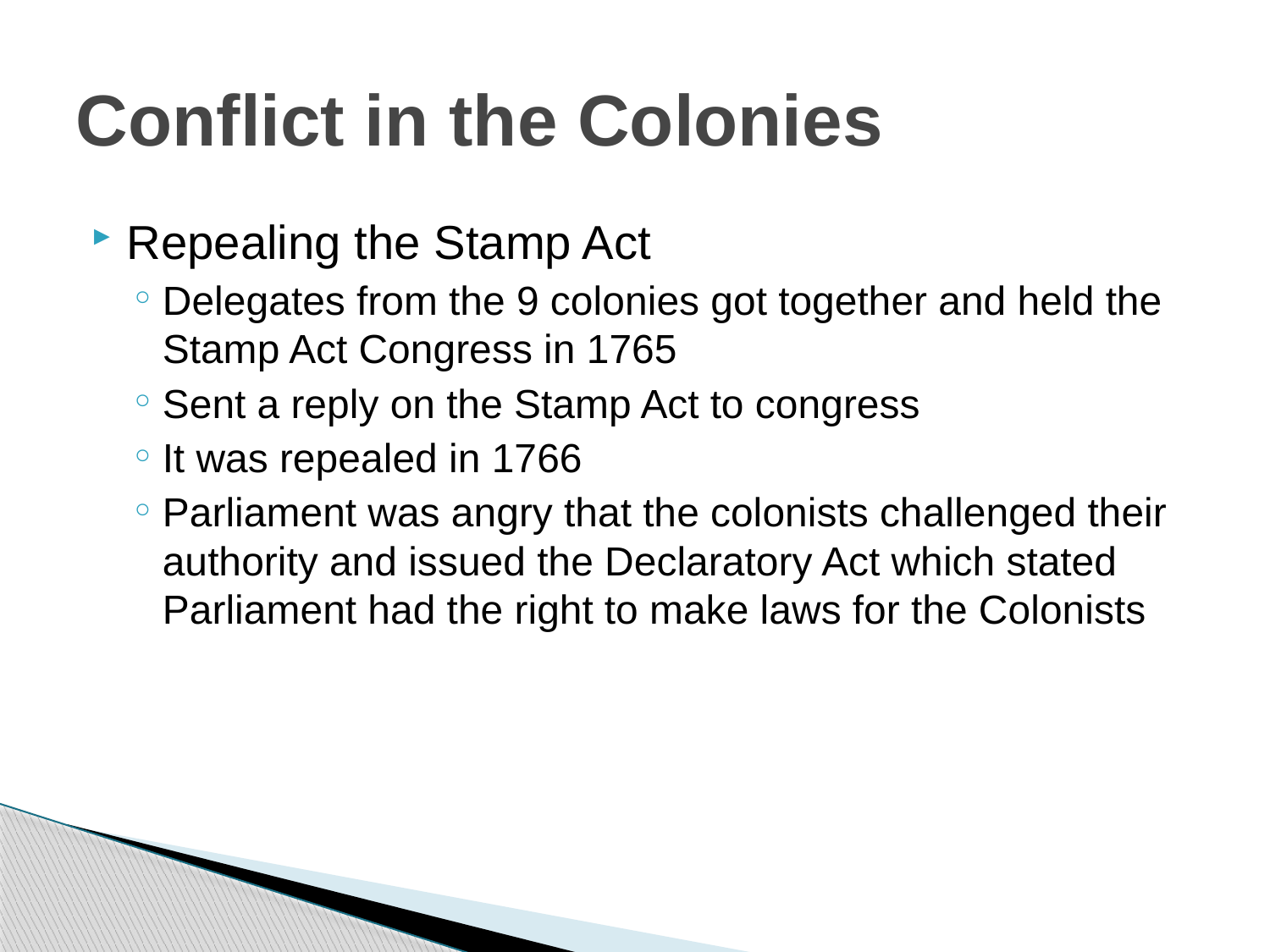

# Conflict in the Colonies
Repealing the Stamp Act
Delegates from the 9 colonies got together and held the Stamp Act Congress in 1765
Sent a reply on the Stamp Act to congress
It was repealed in 1766
Parliament was angry that the colonists challenged their authority and issued the Declaratory Act which stated Parliament had the right to make laws for the Colonists